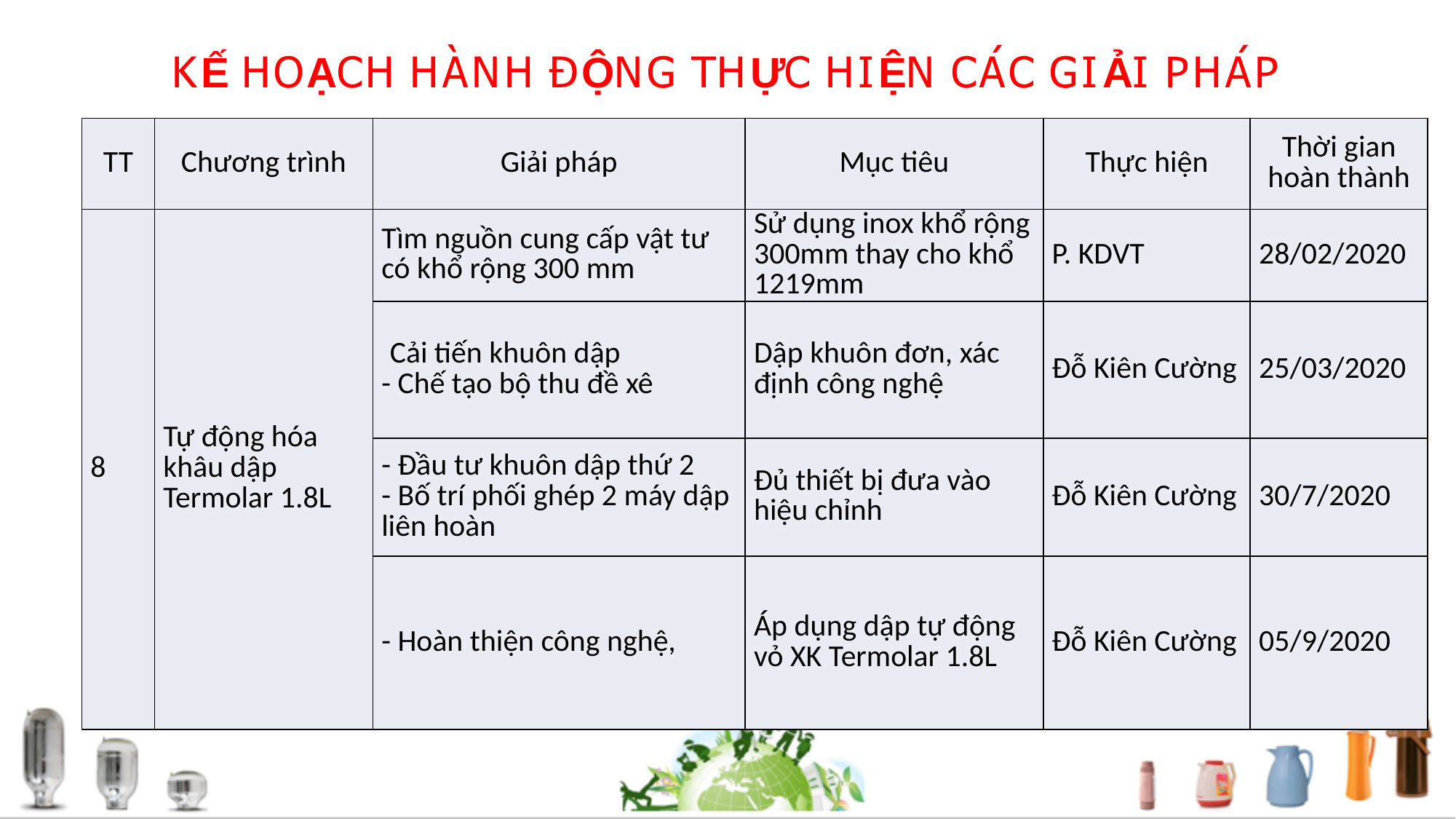

# KẾ HOẠCH HÀNH ĐỘNG THỰC HIỆN CÁC GIẢI PHÁP
| TT | Chương trình | Giải pháp | Mục tiêu | Thực hiện | Thời gian hoàn thành |
| --- | --- | --- | --- | --- | --- |
| 8 | Tự động hóa khâu dập Termolar 1.8L | Tìm nguồn cung cấp vật tư có khổ rộng 300 mm | Sử dụng inox khổ rộng 300mm thay cho khổ 1219mm | P. KDVT | 28/02/2020 |
|  |  | Cải tiến khuôn dập - Chế tạo bộ thu đề xê | Dập khuôn đơn, xác định công nghệ | Đỗ Kiên Cường | 25/03/2020 |
|  |  | - Đầu tư khuôn dập thứ 2 - Bố trí phối ghép 2 máy dập liên hoàn | Đủ thiết bị đưa vào hiệu chỉnh | Đỗ Kiên Cường | 30/7/2020 |
|  |  | - Hoàn thiện công nghệ, | Áp dụng dập tự động vỏ XK Termolar 1.8L | Đỗ Kiên Cường | 05/9/2020 |